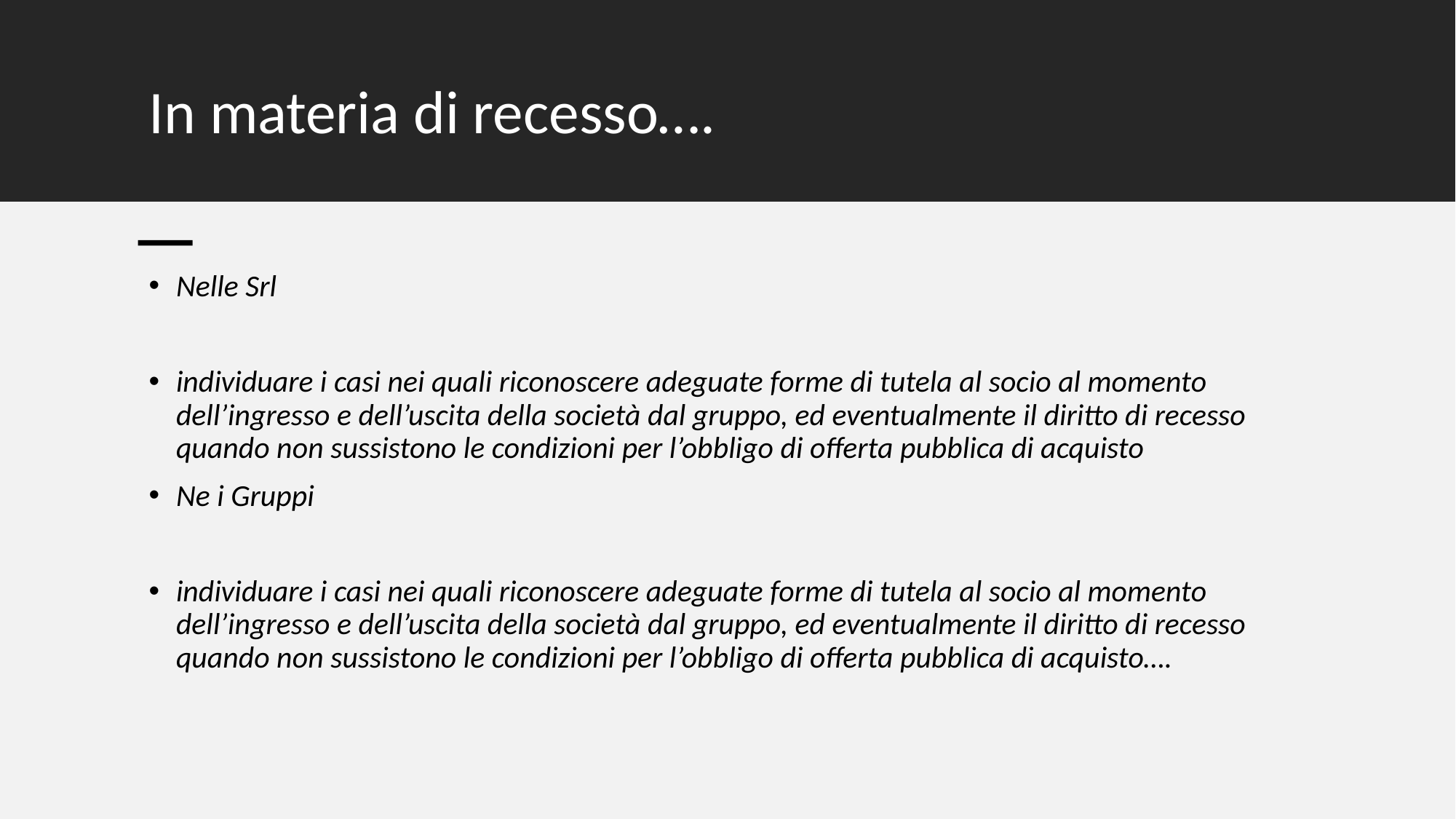

# In materia di recesso….

Nelle Srl

individuare i casi nei quali riconoscere adeguate forme di tutela al socio al momento dell’ingresso e dell’uscita della società dal gruppo, ed eventualmente il diritto di recesso quando non sussistono le condizioni per l’obbligo di offerta pubblica di acquisto
Ne i Gruppi

individuare i casi nei quali riconoscere adeguate forme di tutela al socio al momento dell’ingresso e dell’uscita della società dal gruppo, ed eventualmente il diritto di recesso quando non sussistono le condizioni per l’obbligo di offerta pubblica di acquisto….